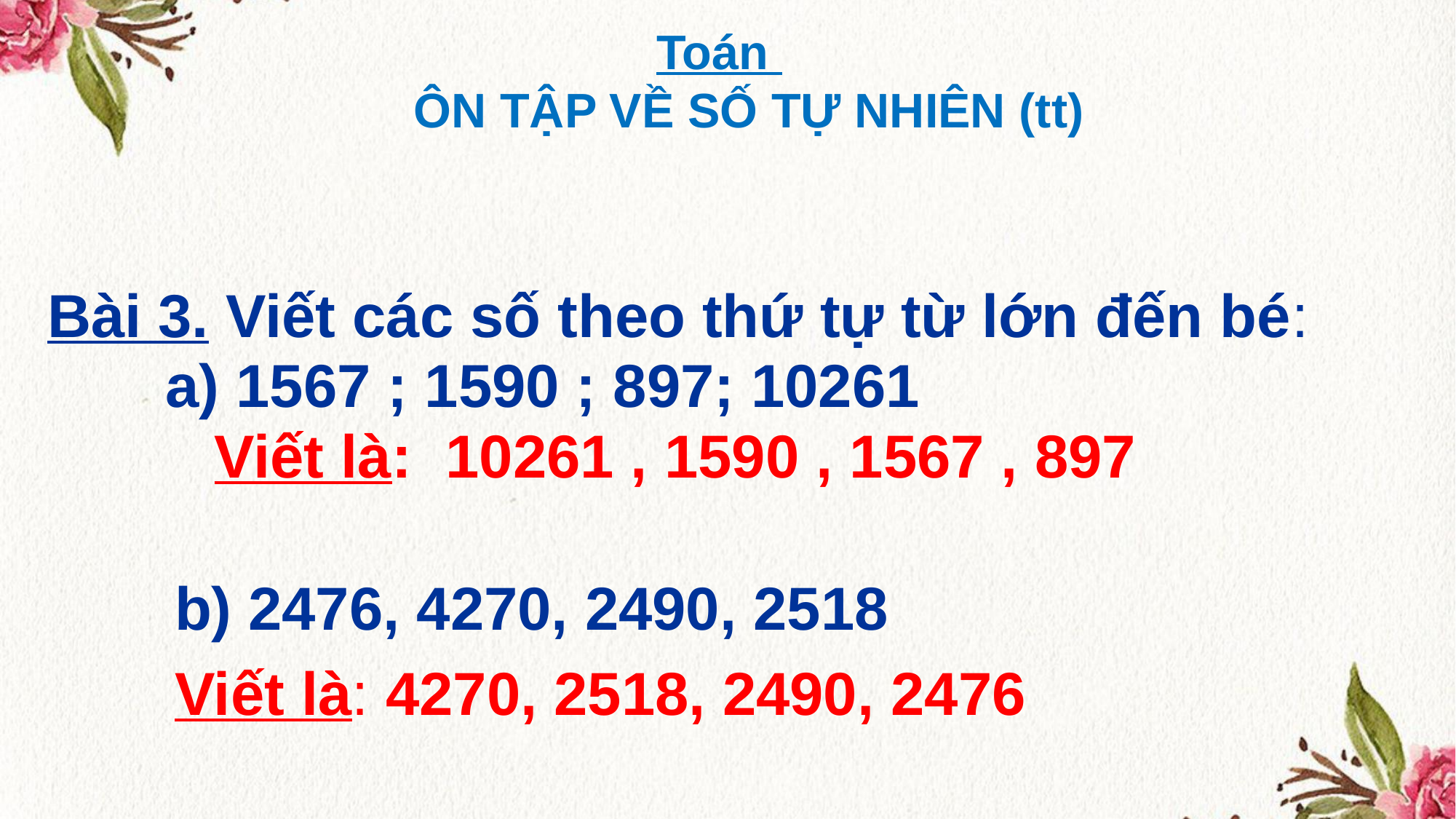

Toán
         ÔN TẬP VỀ SỐ TỰ NHIÊN (tt)

Bài 3. Viết các số theo thứ tự từ lớn đến bé:
       a) 1567 ; 1590 ; 897; 10261
		 Viết là:  10261 , 1590 , 1567 , 897

       b) 2476, 4270, 2490, 2518
       Viết là: 4270, 2518, 2490, 2476